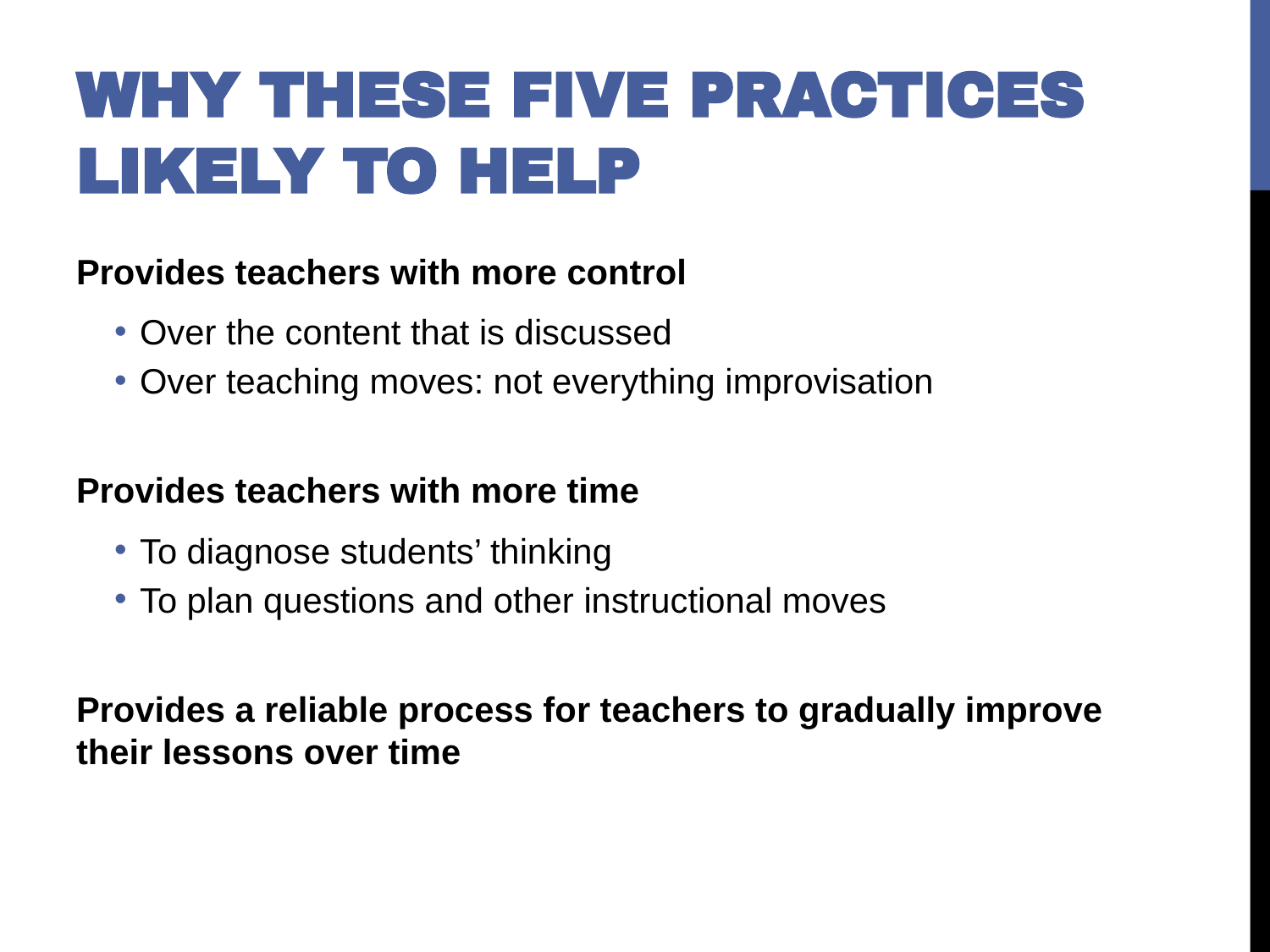

# Why These Five Practices Likely to Help
Provides teachers with more control
Over the content that is discussed
Over teaching moves: not everything improvisation

Provides teachers with more time
To diagnose students’ thinking
To plan questions and other instructional moves

Provides a reliable process for teachers to gradually improve their lessons over time